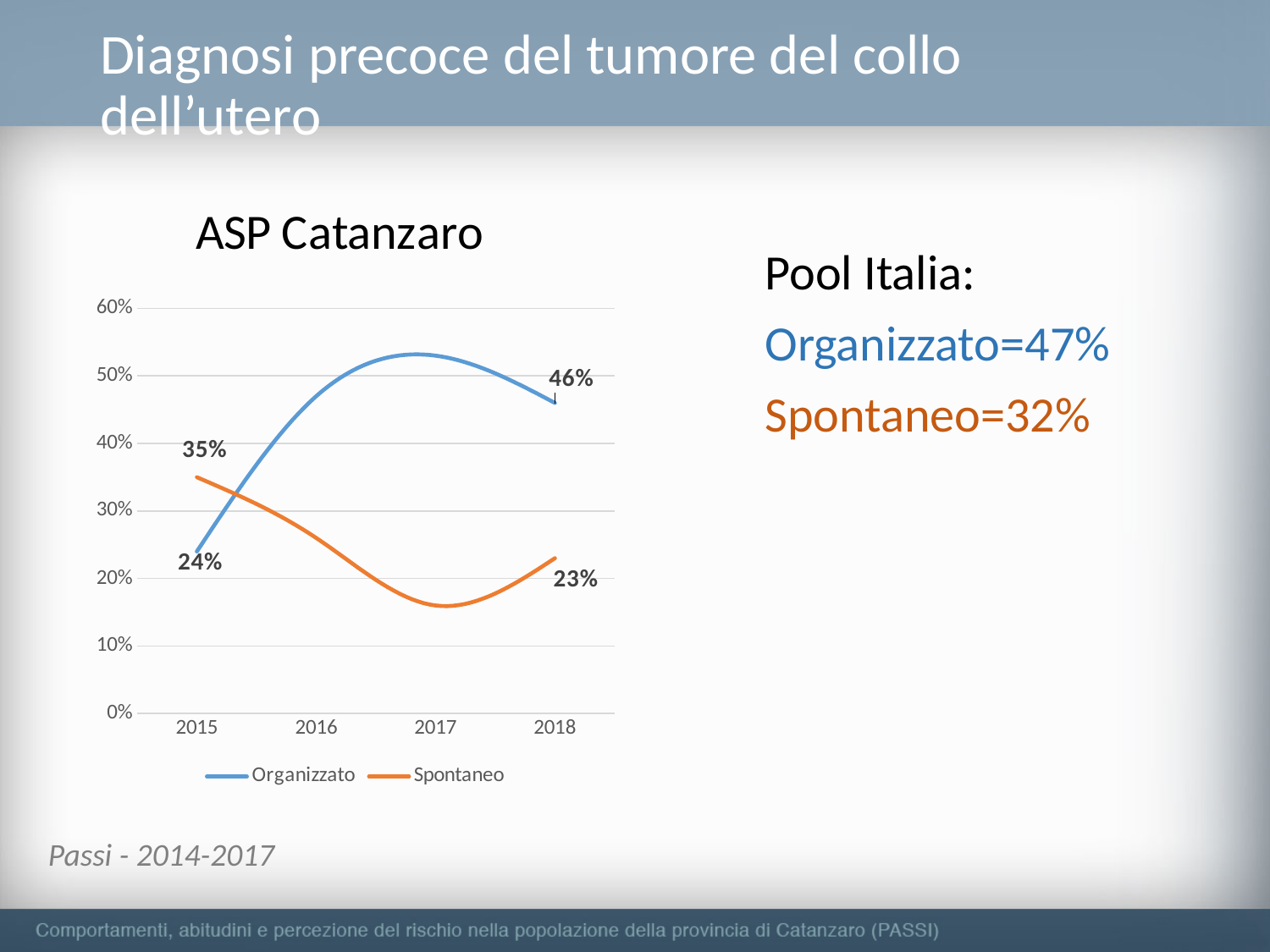

# Diagnosi precoce del tumore del collo dell’utero

### Chart: ASP Catanzaro

| Category | Organizzato | Spontaneo |
|---|---|---|
| 2015 | 0.24 | 0.35 |
| 2016 | 0.47 | 0.26 |
| 2017 | 0.53 | 0.16 |
| 2018 | 0.46 | 0.23 |
Pool Italia:
Organizzato=47%
Spontaneo=32%
Passi - 2014-2017